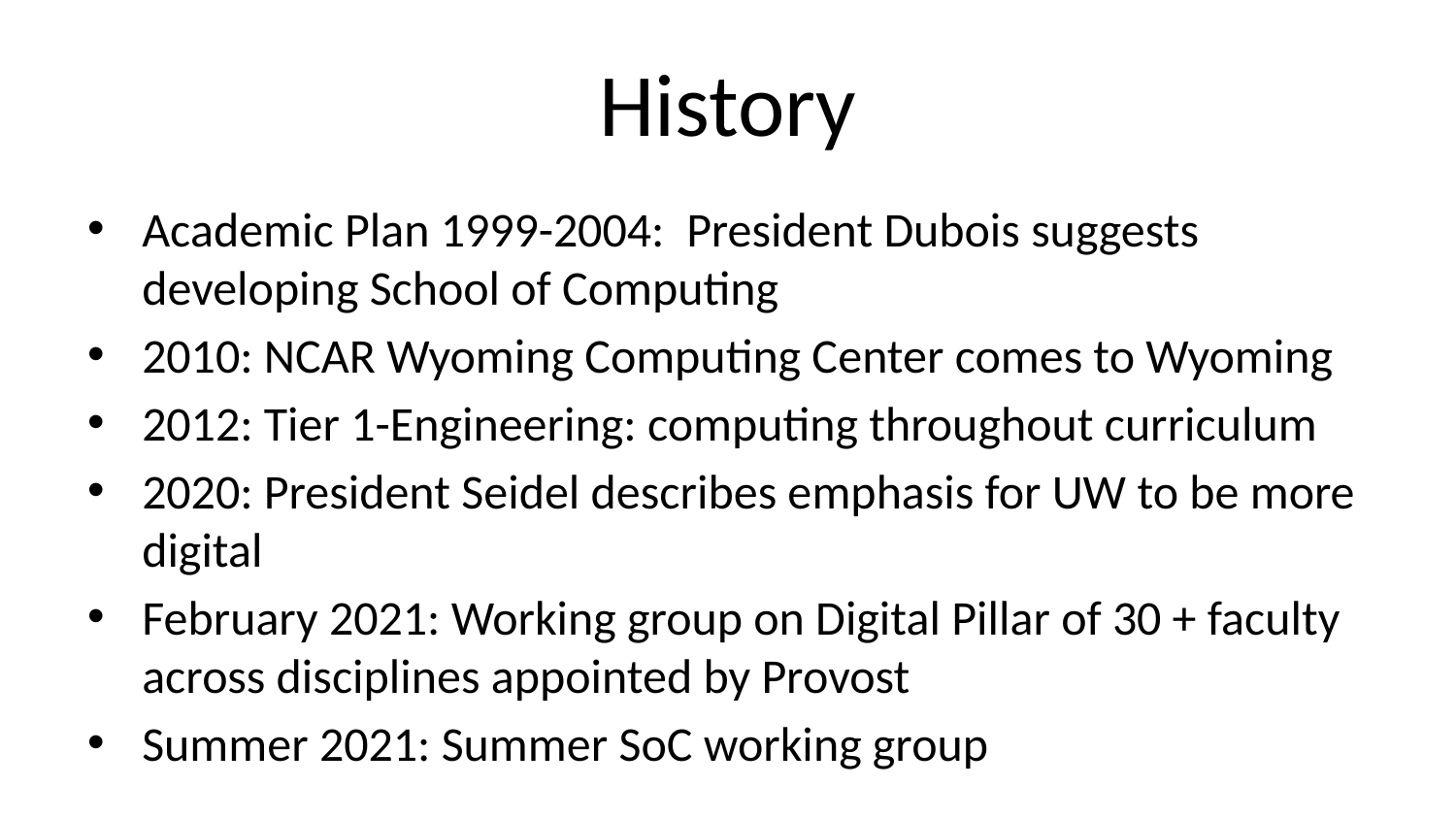

# History
Academic Plan 1999-2004:  President Dubois suggests developing School of Computing
2010: NCAR Wyoming Computing Center comes to Wyoming
2012: Tier 1-Engineering: computing throughout curriculum
2020: President Seidel describes emphasis for UW to be more digital
February 2021: Working group on Digital Pillar of 30 + faculty across disciplines appointed by Provost
Summer 2021: Summer SoC working group